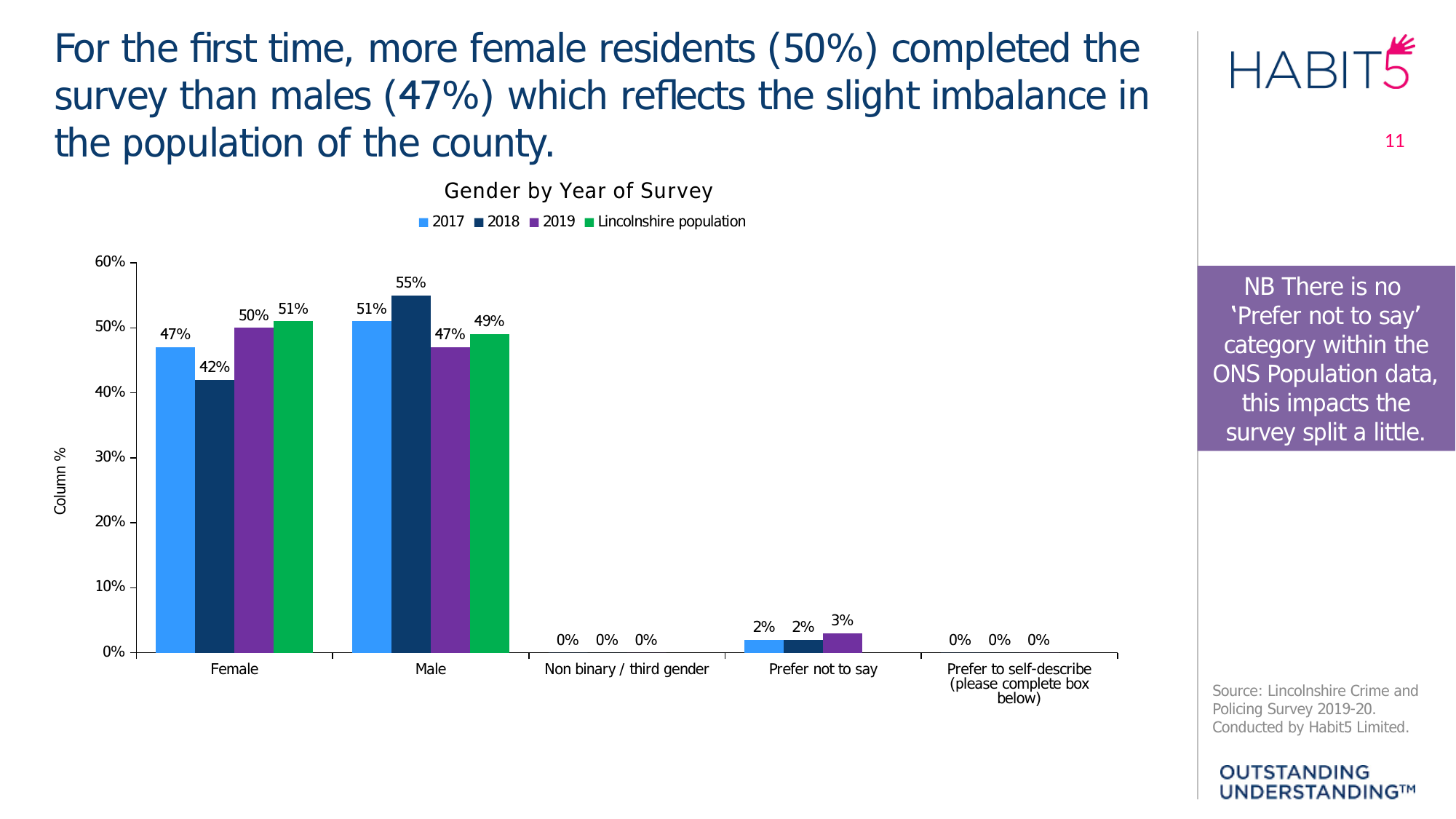

For the first time, more female residents (50%) completed the survey than males (47%) which reflects the slight imbalance in the population of the county.
11
Gender by Year of Survey

### Chart

| Category | 2017 | 2018 | 2019 | Lincolnshire population |
|---|---|---|---|---|
| Female | 0.47 | 0.42 | 0.5 | 0.51 |
| Male | 0.51 | 0.55 | 0.47 | 0.49 |
| Non binary / third gender | 0.0 | 0.0 | 0.0 | None |
| Prefer not to say | 0.02 | 0.02 | 0.03 | None |
| Prefer to self-describe (please complete box below) | 0.0 | 0.0 | 0.0 | None |
NB There is no
‘Prefer not to say’ category within the ONS Population data, this impacts the survey split a little.